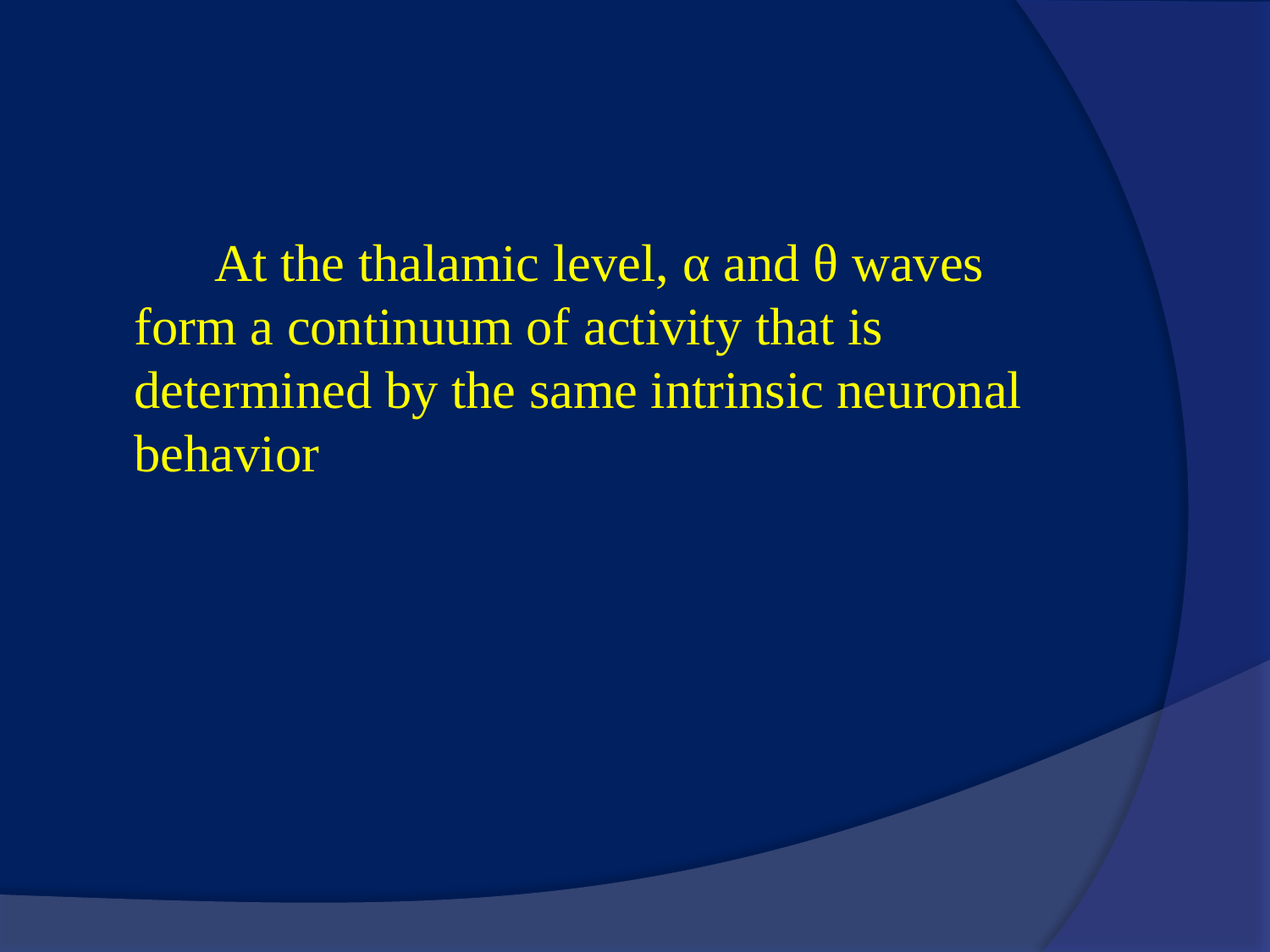

#
      At the thalamic level, α and θ waves form a continuum of activity that is determined by the same intrinsic neuronal behavior